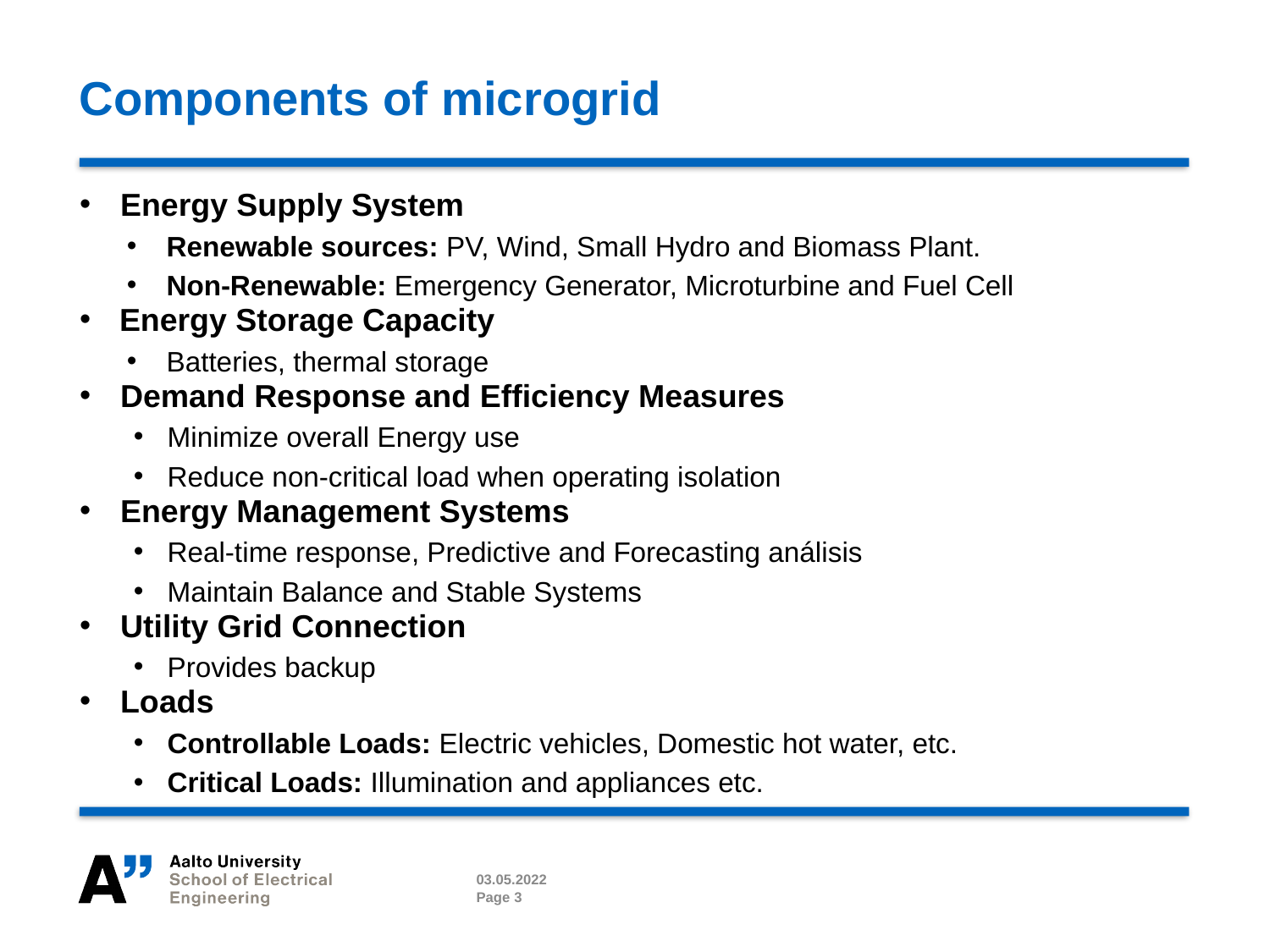

# Components of microgrid
Energy Supply System
Renewable sources: PV, Wind, Small Hydro and Biomass Plant.
Non-Renewable: Emergency Generator, Microturbine and Fuel Cell
Energy Storage Capacity
Batteries, thermal storage
Demand Response and Efficiency Measures
Minimize overall Energy use
Reduce non-critical load when operating isolation
Energy Management Systems
Real-time response, Predictive and Forecasting análisis
Maintain Balance and Stable Systems
Utility Grid Connection
Provides backup
Loads
Controllable Loads: Electric vehicles, Domestic hot water, etc.
Critical Loads: Illumination and appliances etc.

03.05.2022
Page 3